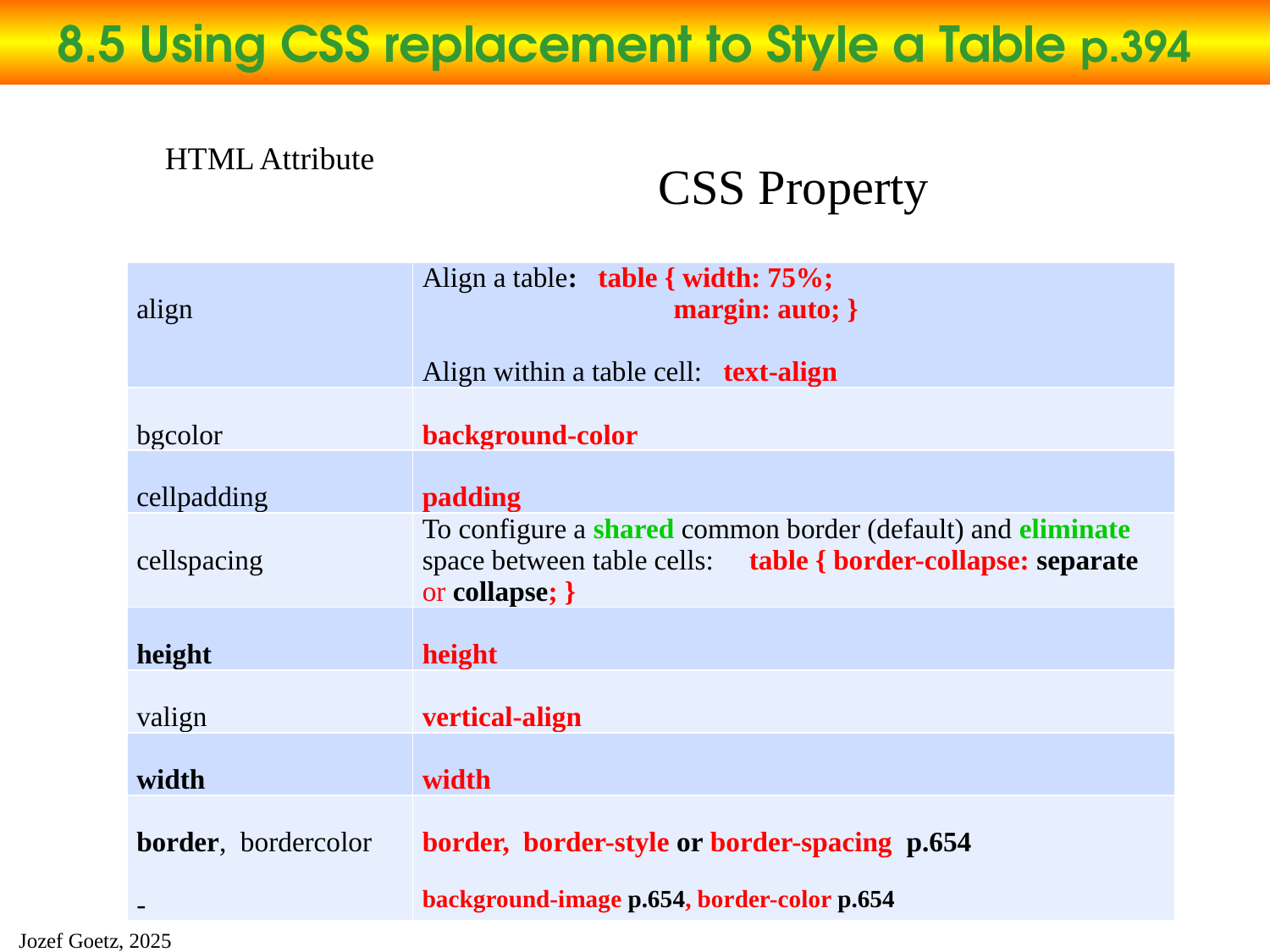

# 8.5 Using CSS replacement to Style a Table p.394
| HTML Attribute | CSS Property |
| --- | --- |
| align | Align a table: table { width: 75%; margin: auto; } Align within a table cell: text-align |
| bgcolor | background-color |
| cellpadding | padding |
| cellspacing | To configure a shared common border (default) and eliminate space between table cells: table { border-collapse: separate or collapse; } |
| height | height |
| valign | vertical-align |
| width | width |
| border, bordercolor - | border, border-style or border-spacing p.654 background-image p.654, border-color p.654 |